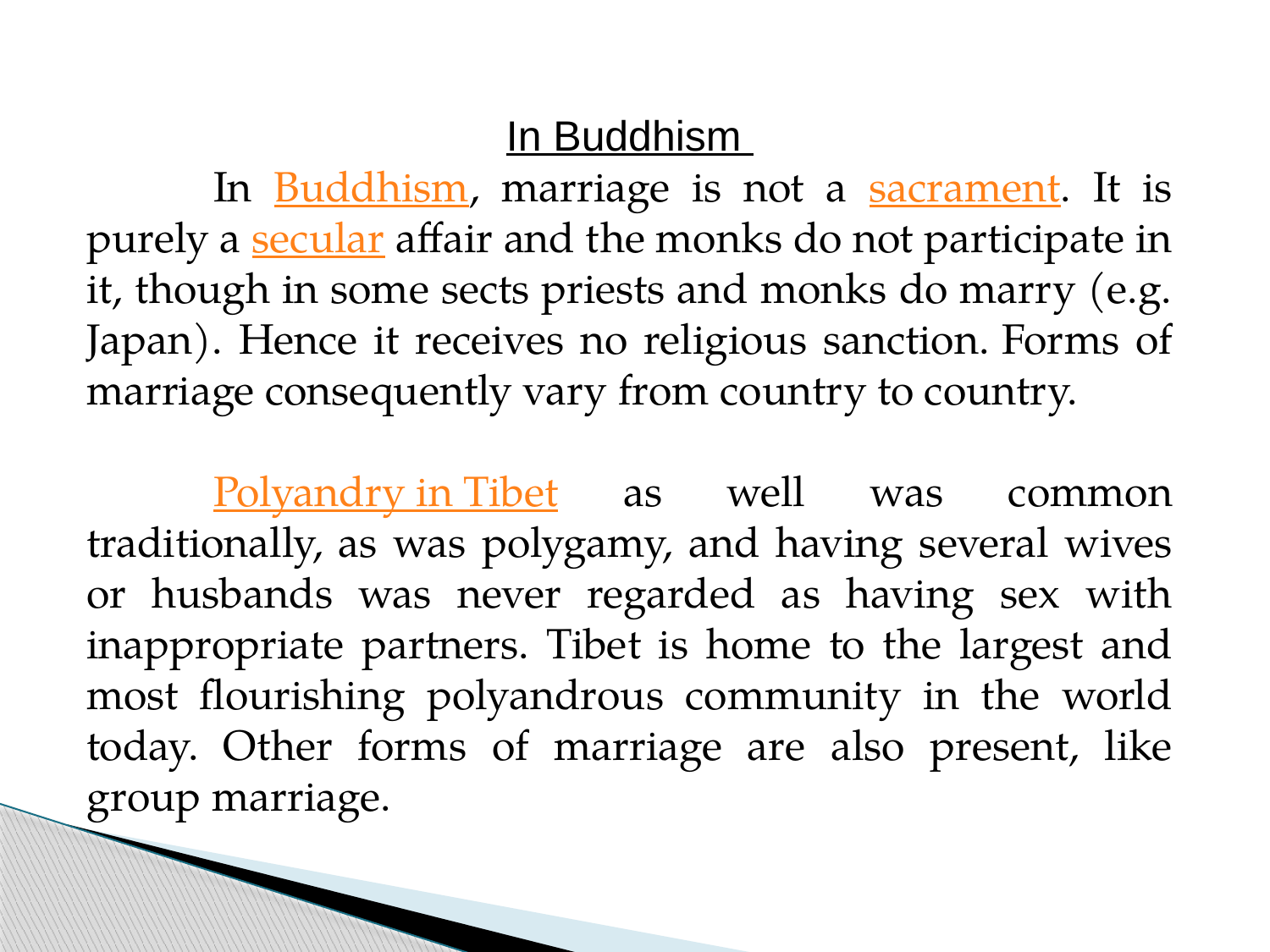

In Buddhism
	In Buddhism, marriage is not a sacrament. It is purely a secular affair and the monks do not participate in it, though in some sects priests and monks do marry (e.g. Japan). Hence it receives no religious sanction. Forms of marriage consequently vary from country to country.

	Polyandry in Tibet as well was common traditionally, as was polygamy, and having several wives or husbands was never regarded as having sex with inappropriate partners. Tibet is home to the largest and most flourishing polyandrous community in the world today. Other forms of marriage are also present, like group marriage.